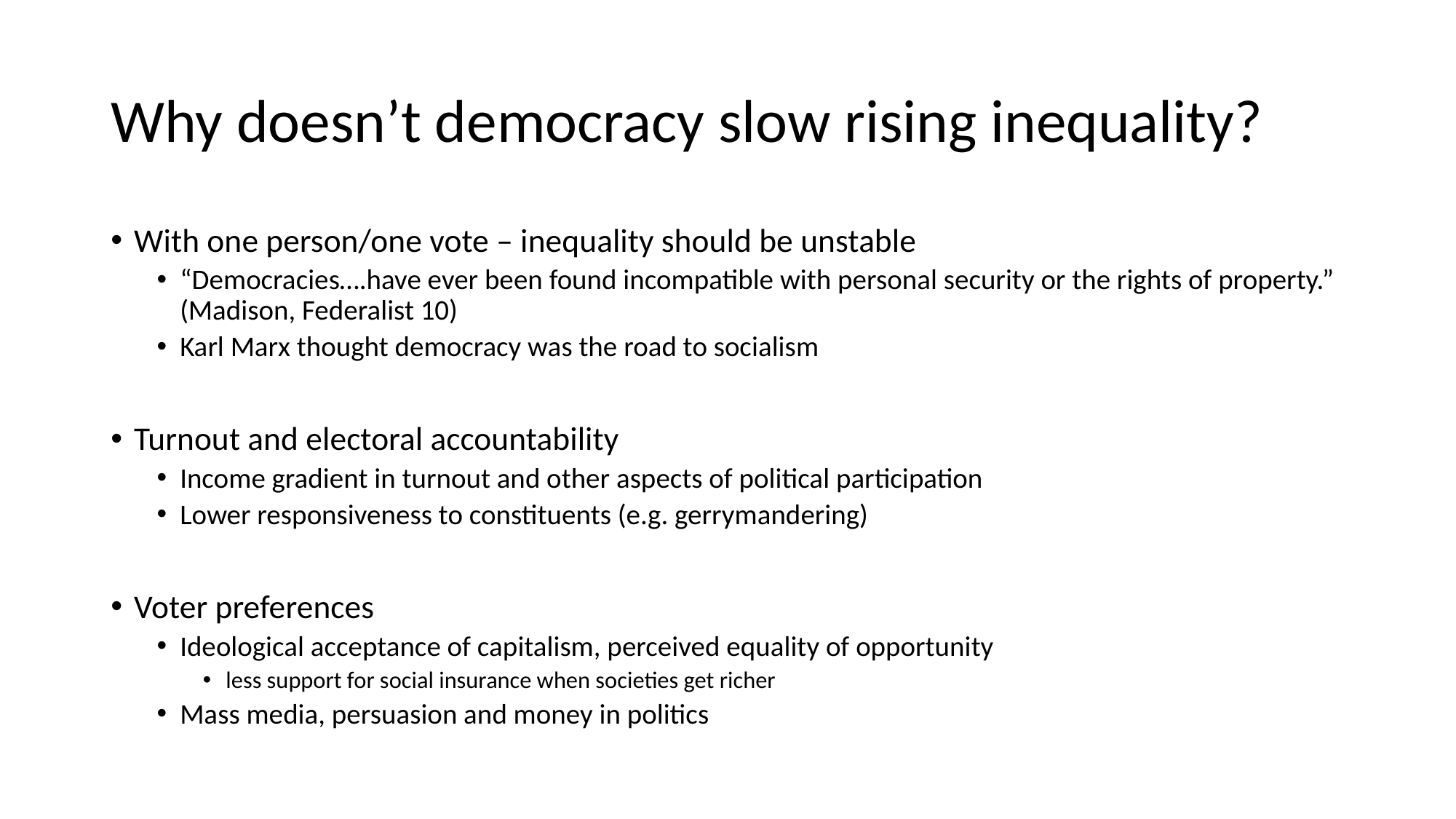

# Why doesn’t democracy slow rising inequality?
With one person/one vote – inequality should be unstable
“Democracies….have ever been found incompatible with personal security or the rights of property.” (Madison, Federalist 10)
Karl Marx thought democracy was the road to socialism

Turnout and electoral accountability
Income gradient in turnout and other aspects of political participation
Lower responsiveness to constituents (e.g. gerrymandering)

Voter preferences
Ideological acceptance of capitalism, perceived equality of opportunity
less support for social insurance when societies get richer
Mass media, persuasion and money in politics